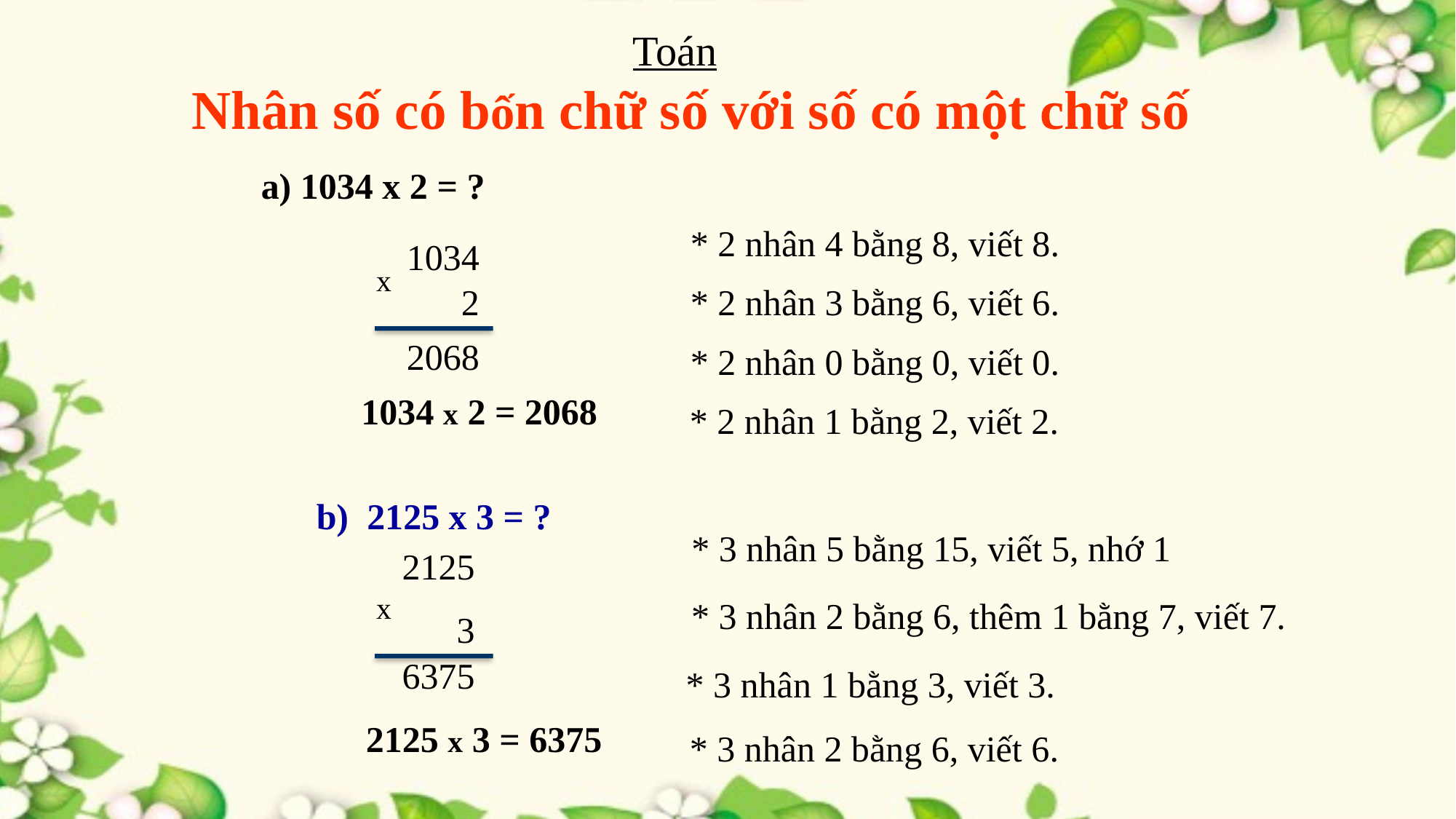

Toán

                          Nhân số có bốn chữ số với số có một chữ số
a) 1034 x 2 = ?
* 2 nhân 4 bằng 8, viết 8.
1034
x
2
* 2 nhân 3 bằng 6, viết 6.

2
0
8
6
* 2 nhân 0 bằng 0, viết 0.
1034 x 2 = 2068
* 2 nhân 1 bằng 2, viết 2.
b)  2125 x 3 = ?
* 3 nhân 5 bằng 15, viết 5, nhớ 1
2125
x
* 3 nhân 2 bằng 6, thêm 1 bằng 7, viết 7.
3
6
3
7
5
  * 3 nhân 1 bằng 3, viết 3.

2125 x 3 = 6375
* 3 nhân 2 bằng 6, viết 6.